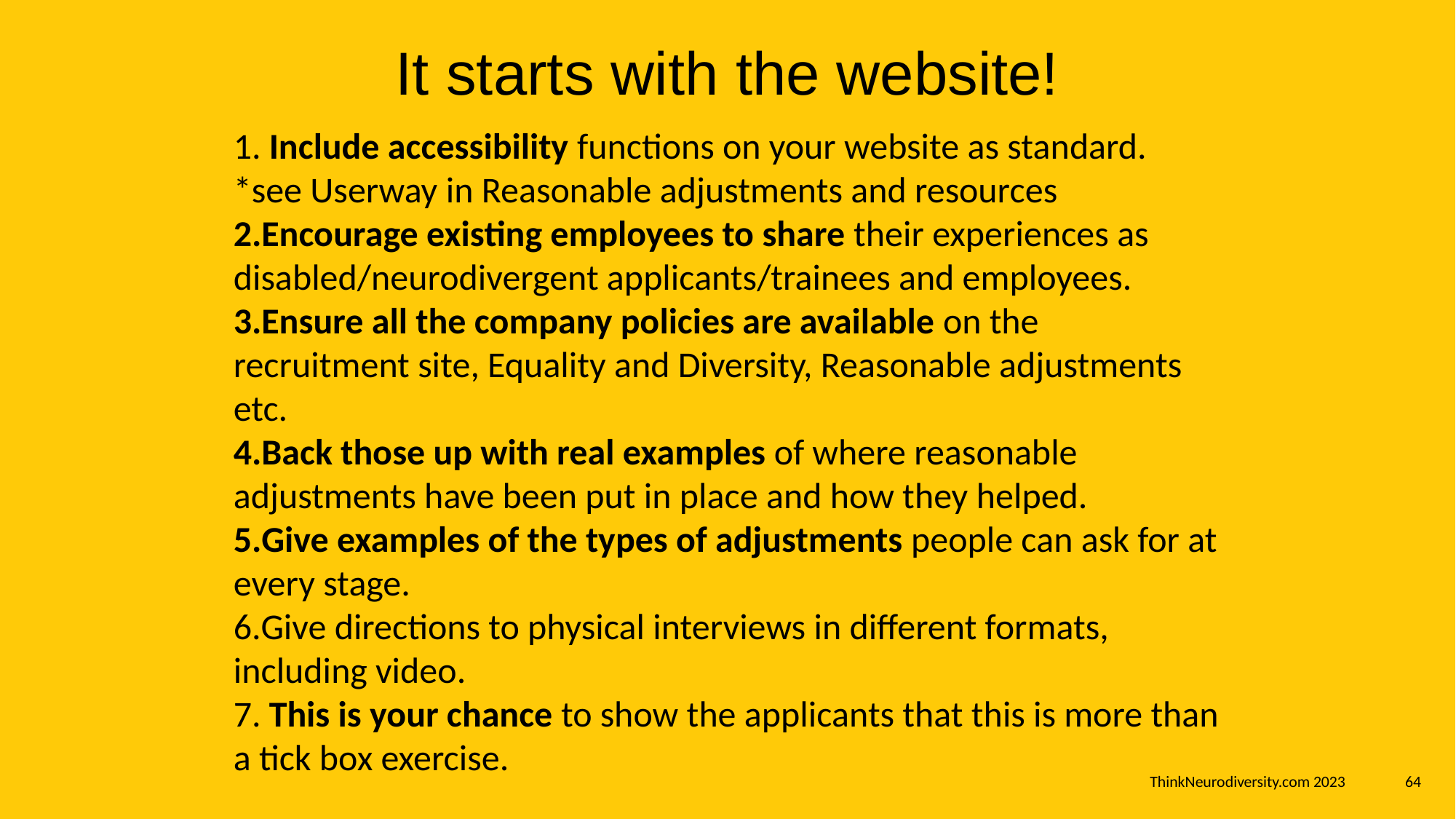

It starts with the website!
 Include accessibility functions on your website as standard. *see Userway in Reasonable adjustments and resources
Encourage existing employees to share their experiences as disabled/neurodivergent applicants/trainees and employees.
Ensure all the company policies are available on the recruitment site, Equality and Diversity, Reasonable adjustments etc.
Back those up with real examples of where reasonable adjustments have been put in place and how they helped.
Give examples of the types of adjustments people can ask for at every stage.
Give directions to physical interviews in different formats, including video.
 This is your chance to show the applicants that this is more than a tick box exercise.
ThinkNeurodiversity.com 2023
64